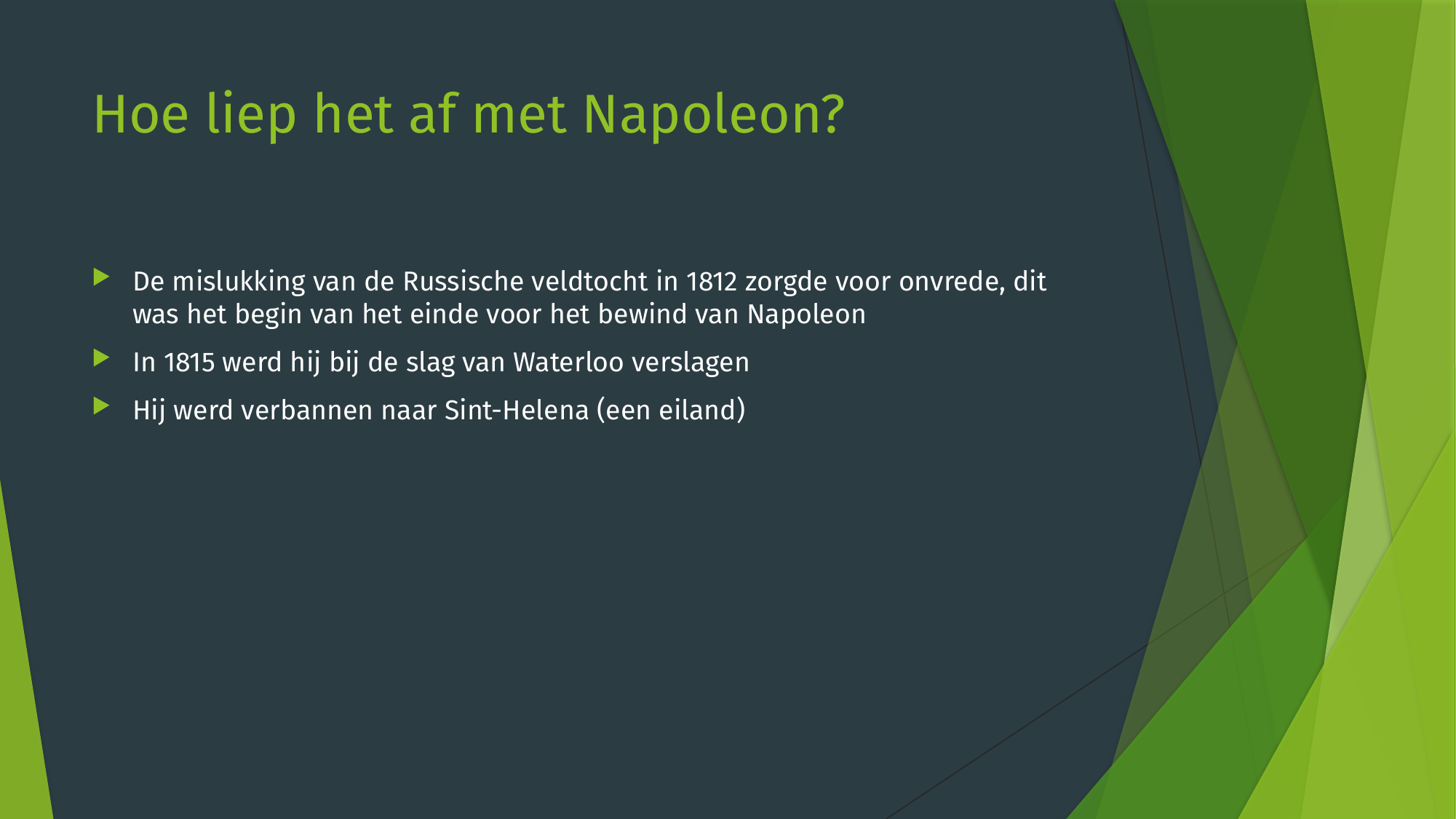

# Hoe liep het af met Napoleon?
De mislukking van de Russische veldtocht in 1812 zorgde voor onvrede, dit was het begin van het einde voor het bewind van Napoleon
In 1815 werd hij bij de slag van Waterloo verslagen
Hij werd verbannen naar Sint-Helena (een eiland)